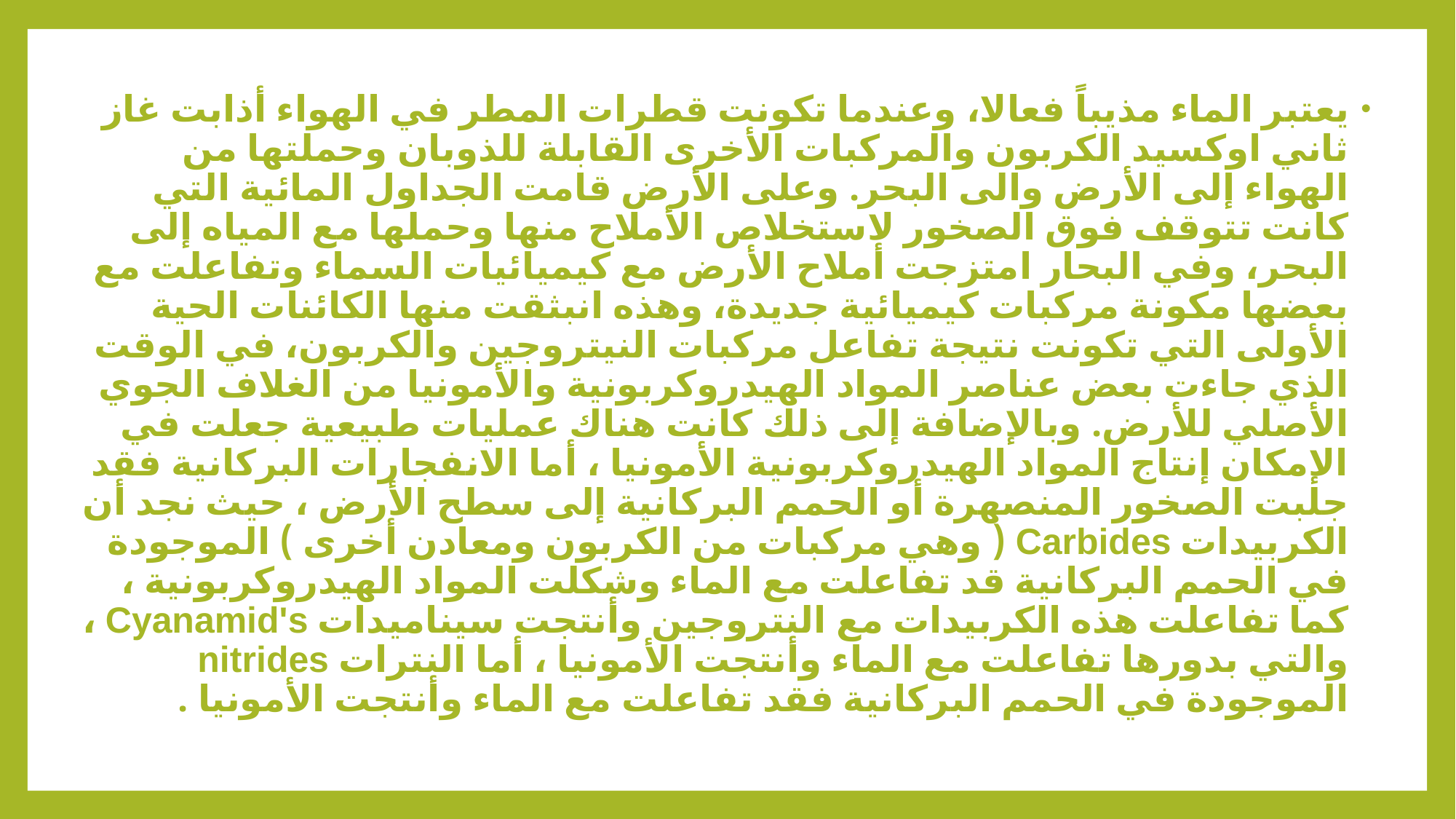

يعتبر الماء مذيباً فعالا، وعندما تكونت قطرات المطر في الهواء أذابت غاز ثاني اوكسيد الكربون والمركبات الأخرى القابلة للذوبان وحملتها من الهواء إلى الأرض والى البحر. وعلى الأرض قامت الجداول المائية التي كانت تتوقف فوق الصخور لاستخلاص الأملاح منها وحملها مع المياه إلى البحر، وفي البحار امتزجت أملاح الأرض مع كيميائيات السماء وتفاعلت مع بعضها مكونة مركبات كيميائية جديدة، وهذه انبثقت منها الكائنات الحية الأولى التي تكونت نتيجة تفاعل مركبات النيتروجين والكربون، في الوقت الذي جاءت بعض عناصر المواد الهيدروكربونية والأمونيا من الغلاف الجوي الأصلي للأرض. وبالإضافة إلى ذلك كانت هناك عمليات طبيعية جعلت في الإمكان إنتاج المواد الهيدروكربونية الأمونيا ، أما الانفجارات البركانية فقد جلبت الصخور المنصهرة أو الحمم البركانية إلى سطح الأرض ، حيث نجد أن الكربيدات Carbides ( وهي مركبات من الكربون ومعادن أخرى ) الموجودة في الحمم البركانية قد تفاعلت مع الماء وشكلت المواد الهيدروكربونية ، كما تفاعلت هذه الكربيدات مع النتروجين وأنتجت سيناميدات Cyanamid's ، والتي بدورها تفاعلت مع الماء وأنتجت الأمونيا ، أما النترات nitrides  الموجودة في الحمم البركانية فقد تفاعلت مع الماء وأنتجت الأمونيا .